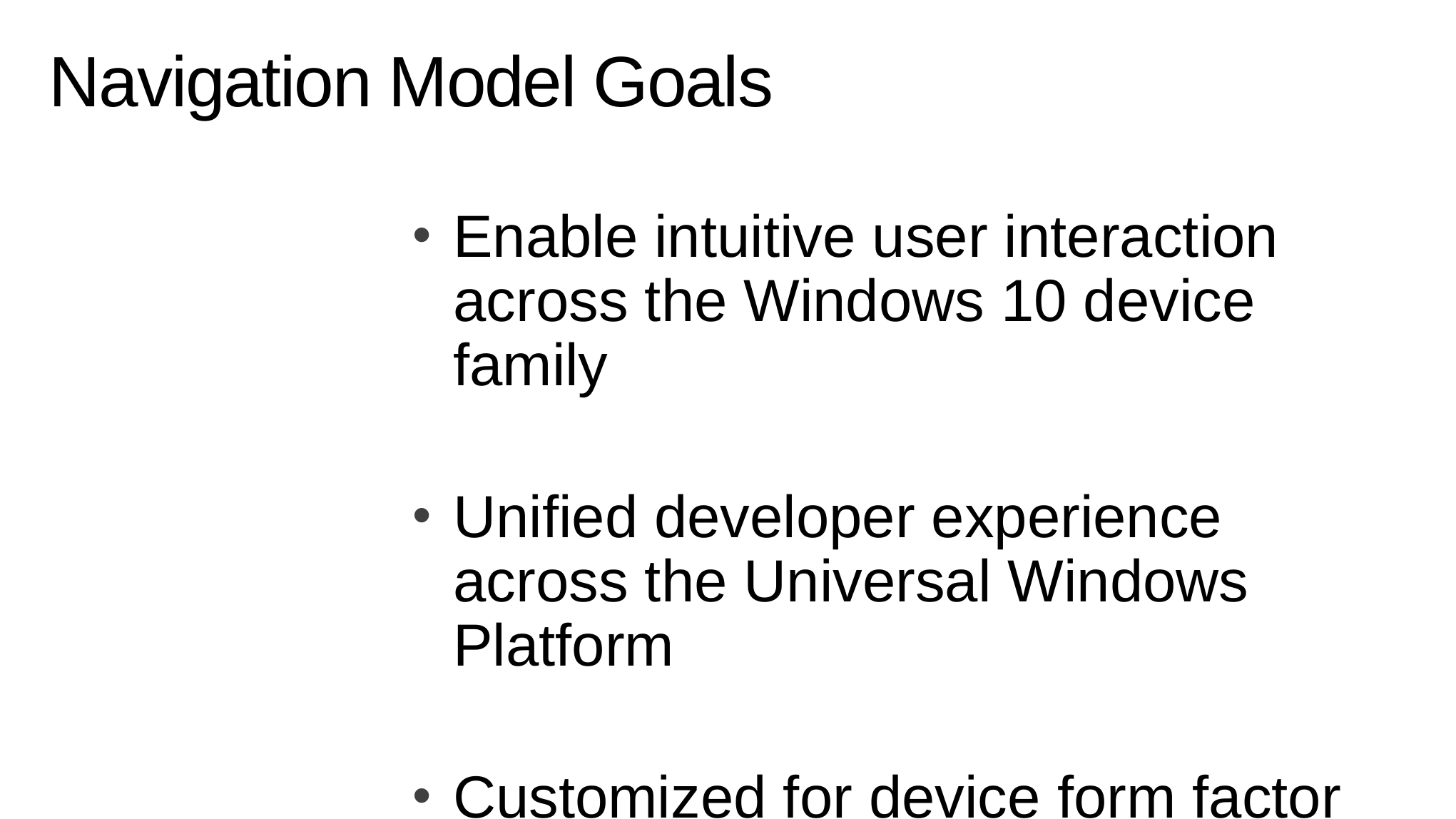

# Navigation Model Goals

Enable intuitive user interaction across the Windows 10 device family

Unified developer experience across the Universal Windows Platform

Customized for device form factor